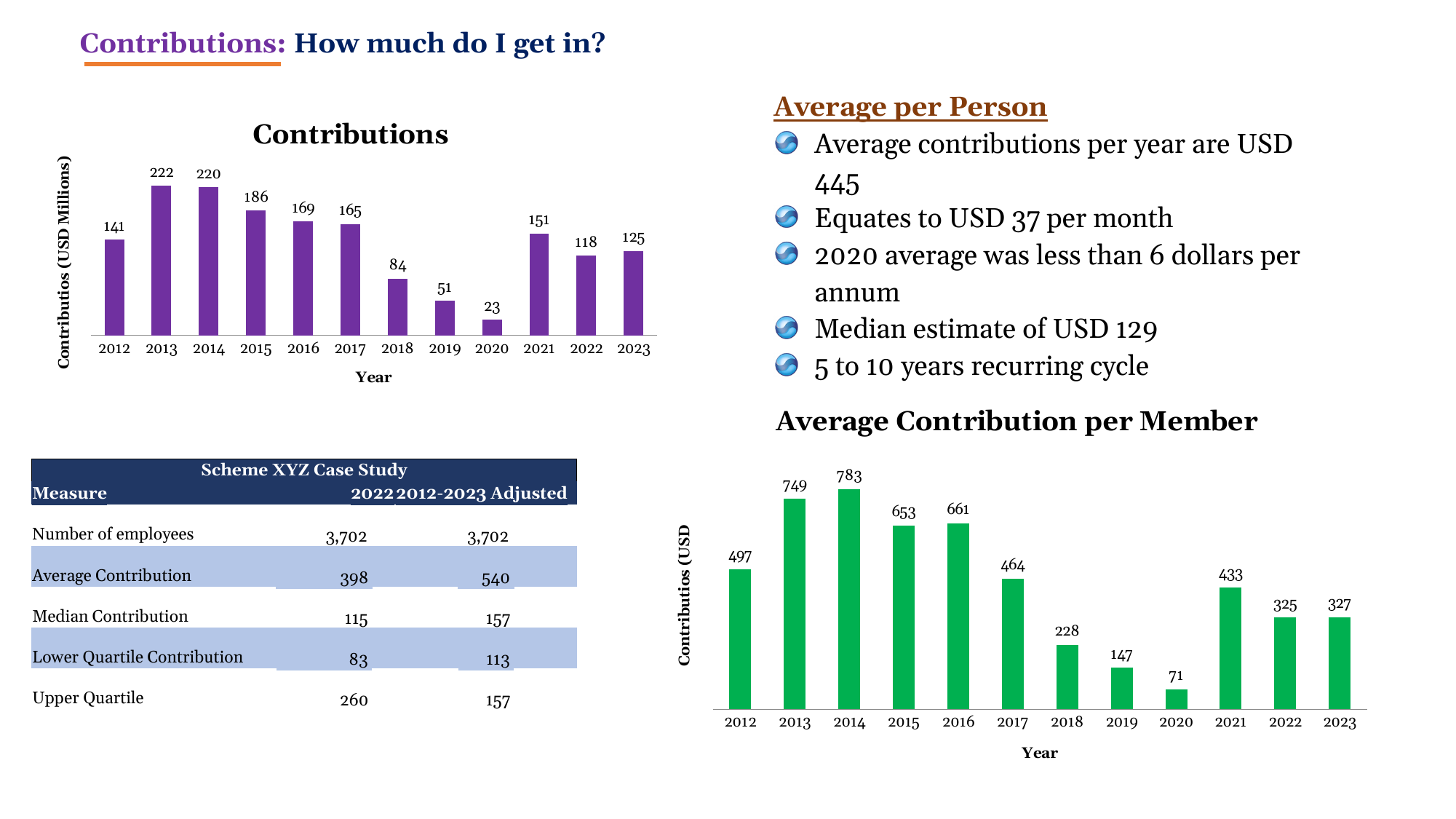

Contributions: How much do I get in?
Average per Person
Average contributions per year are USD 445
Equates to USD 37 per month
2020 average was less than 6 dollars per annum
Median estimate of USD 129
5 to 10 years recurring cycle

### Chart: Contributions

| Category |  |
|---|---|
| 2012 | 141.418 |
| 2013 | 222.028 |
| 2014 | 220.227 |
| 2015 | 185.594 |
| 2016 | 169.15363636363634 |
| 2017 | 165.1791417647059 |
| 2018 | 83.93039625 |
| 2019 | 51.35603000577035 |
| 2020 | 22.986650624918994 |
| 2021 | 151.01319639997791 |
| 2022 | 117.95411567364995 |
| 2023 | 125.04745096853377 |

### Chart: Average Contribution per Member

| Category |  |
|---|---|
| 2012 | 497.4340034119489 |
| 2013 | 748.8827201926612 |
| 2014 | 782.5924728240591 |
| 2015 | 653.2975697671144 |
| 2016 | 661.1489492340622 |
| 2017 | 463.8860183744131 |
| 2018 | 228.1572879231886 |
| 2019 | 146.99947334217902 |
| 2020 | 70.53932741559208 |
| 2021 | 432.52534462950115 |
| 2022 | 325.2318610599789 |
| 2023 | 327.45993010344796 |
| Scheme XYZ Case Study |  |  |
| --- | --- | --- |
| Measure | 2022 | 2012-2023 Adjusted |
| Number of employees | 3,702 | 3,702 |
| Average Contribution | 398 | 540 |
| Median Contribution | 115 | 157 |
| Lower Quartile Contribution | 83 | 113 |
| Upper Quartile | 260 | 157 |